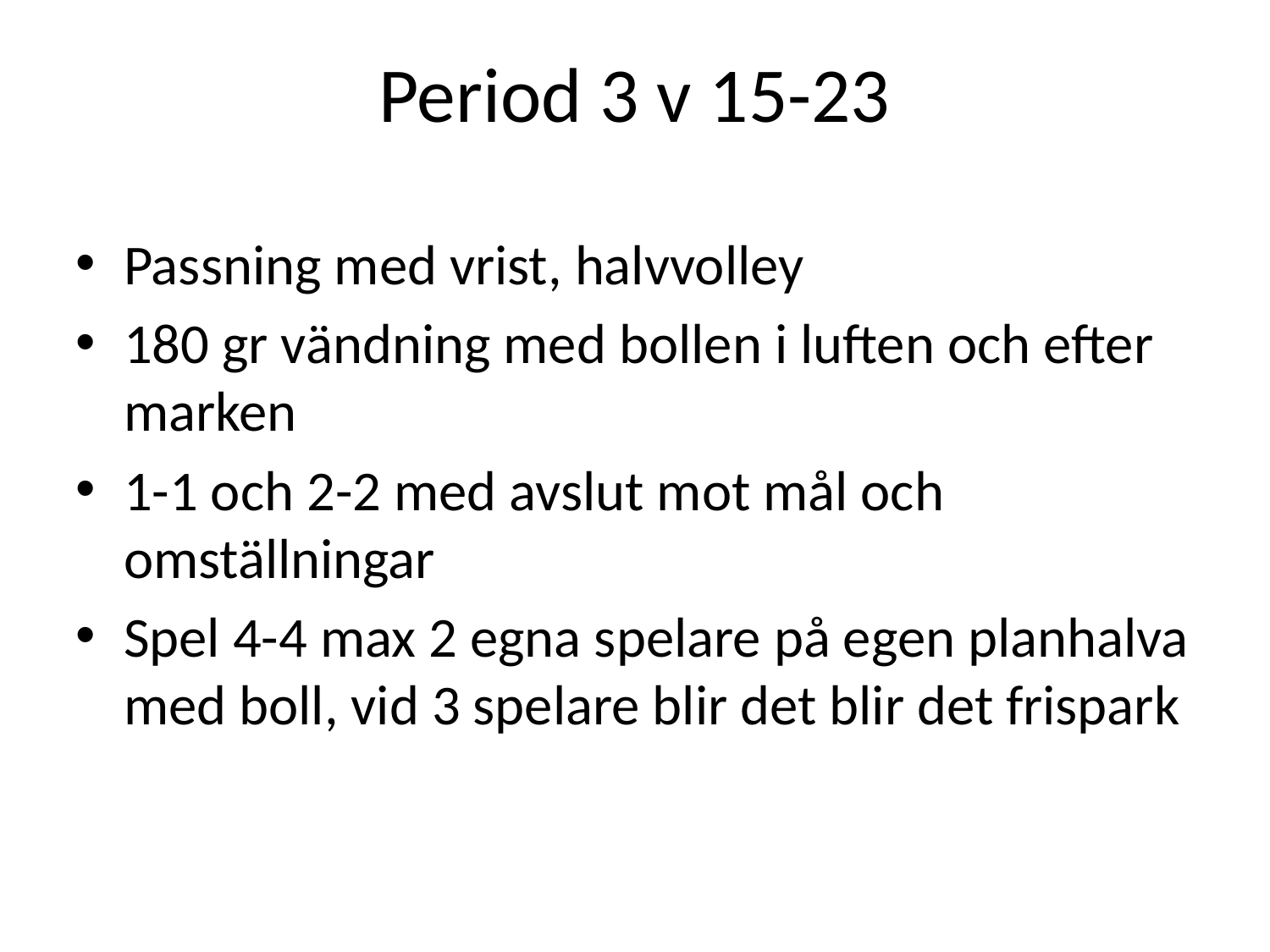

Period 3 v 15-23
Passning med vrist, halvvolley
180 gr vändning med bollen i luften och efter marken
1-1 och 2-2 med avslut mot mål och omställningar
Spel 4-4 max 2 egna spelare på egen planhalva med boll, vid 3 spelare blir det blir det frispark